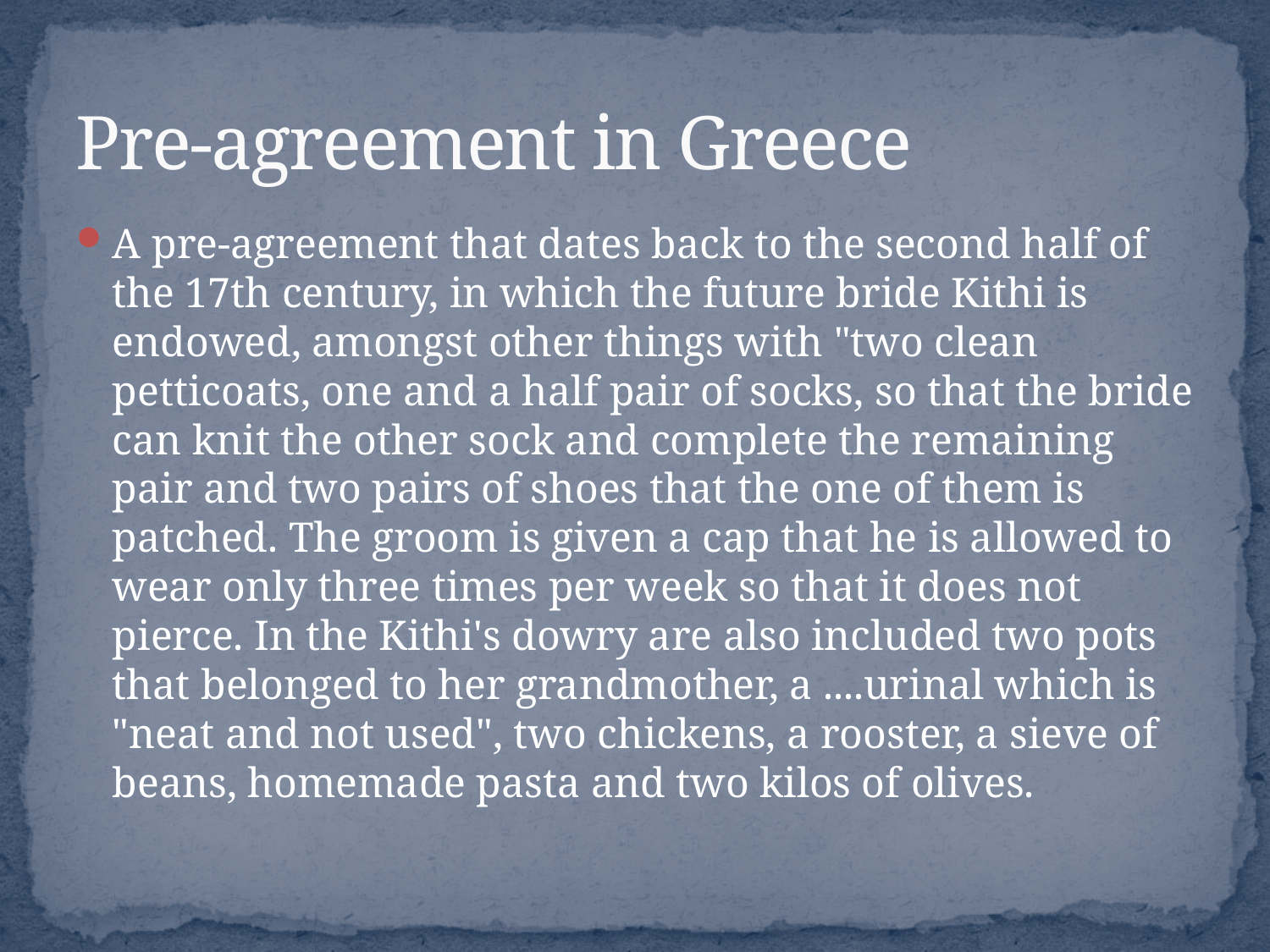

# Pre-agreement in Greece
A pre-agreement that dates back to the second half of the 17th century, in which the future bride Kithi is endowed, amongst other things with "two clean petticoats, one and a half pair of socks, so that the bride can knit the other sock and complete the remaining pair and two pairs of shoes that the one of them is patched. The groom is given a cap that he is allowed to wear only three times per week so that it does not pierce. In the Kithi's dowry are also included two pots that belonged to her grandmother, a ....urinal which is "neat and not used", two chickens, a rooster, a sieve of beans, homemade pasta and two kilos of olives.